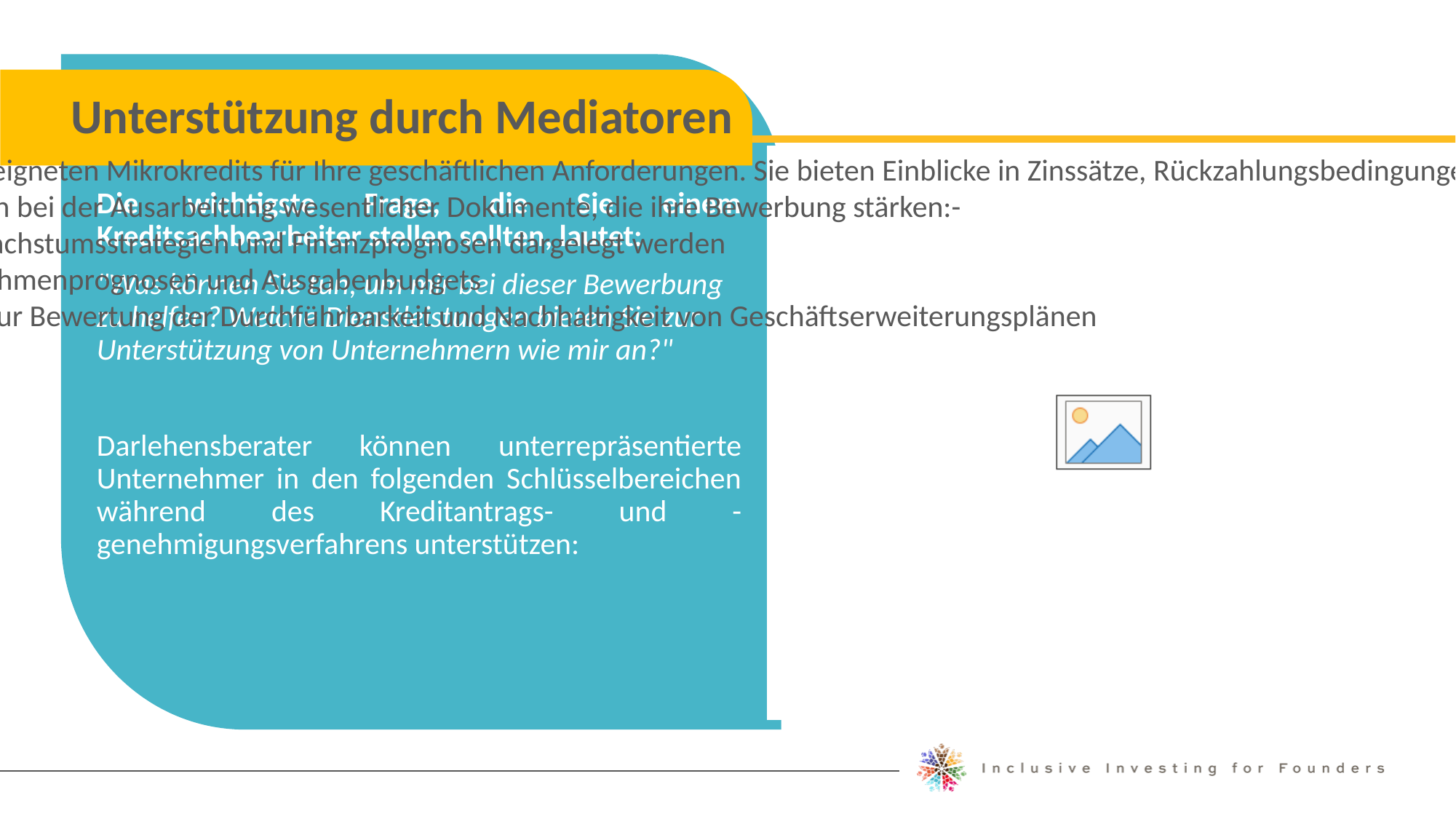

Unterstützung durch Mediatoren
Identifizierung des am besten geeigneten Mikrokredits für Ihre geschäftlichen Anforderungen. Sie bieten Einblicke in Zinssätze, Rückzahlungsbedingungen und Förderkriterien, um Ihnen bei der Auswahl des am besten geeigneten Kredits zu helfen.
Unterstützung von Unternehmern bei der Ausarbeitung wesentlicher Dokumente, die ihre Bewerbung stärken:-
Geschäftspläne, in denen Wachstumsstrategien und Finanzprognosen dargelegt werden
Finanzielle Prognosen, Einnahmenprognosen und Ausgabenbudgets
Durchführbarkeitsanalysen zur Bewertung der Durchführbarkeit und Nachhaltigkeit von Geschäftserweiterungsplänen
Die wichtigste Frage, die Sie einem Kreditsachbearbeiter stellen sollten, lautet:
"Was können Sie tun, um mir bei dieser Bewerbung zu helfen? Welche Dienstleistungen bieten Sie zur Unterstützung von Unternehmern wie mir an?"

Darlehensberater können unterrepräsentierte Unternehmer in den folgenden Schlüsselbereichen während des Kreditantrags- und -genehmigungsverfahrens unterstützen: